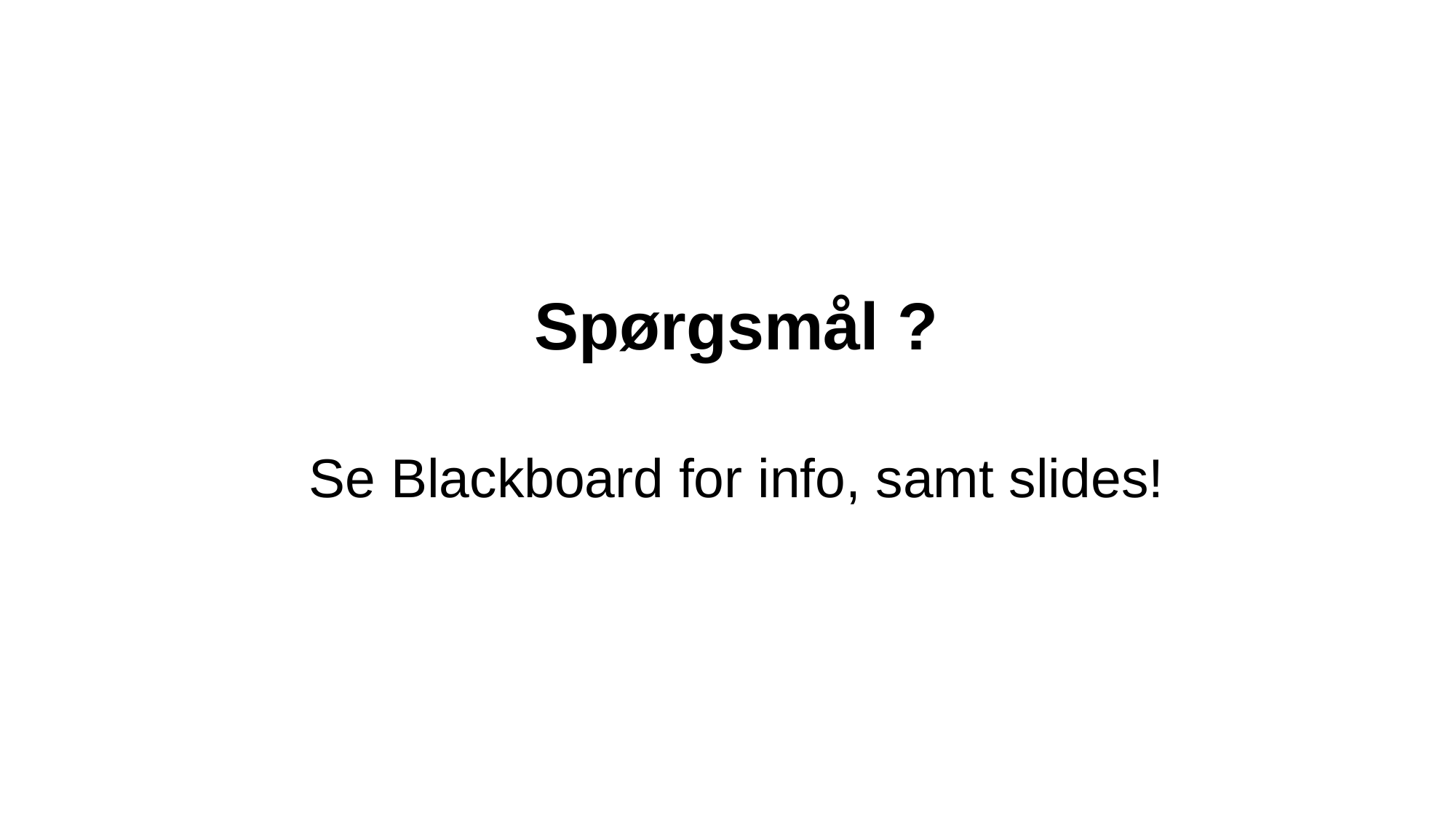

# Spørgsmål ? Se Blackboard for info, samt slides!